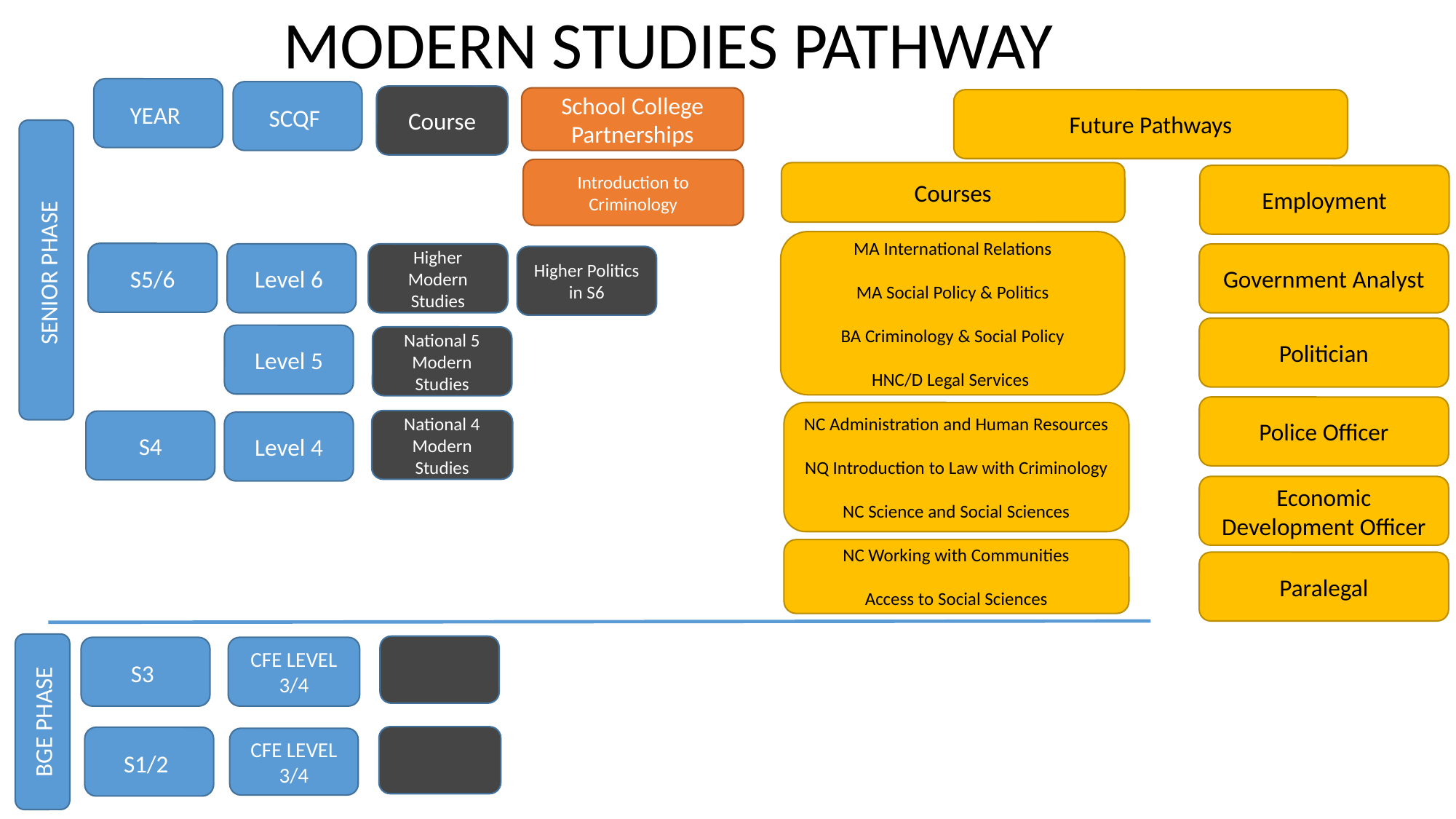

# MODERN STUDIES PATHWAY

YEAR
SCQF
Course
School College Partnerships
Future Pathways

SENIOR PHASE
Introduction to Criminology
Courses
Employment
MA International Relations

MA Social Policy & Politics

BA Criminology & Social Policy

HNC/D Legal Services
S5/6
Level 6
Higher Modern Studies
Government Analyst
Higher Politics in S6

Politician
Level 5
National 5 Modern Studies
Police Officer
NC Administration and Human Resources

NQ Introduction to Law with Criminology

NC Science and Social Sciences
National 4 Modern Studies
S4
Level 4
Economic Development Officer
NC Working with Communities

Access to Social Sciences
Paralegal
BGE PHASE

S3
CFE LEVEL 3/4

S1/2
CFE LEVEL 3/4